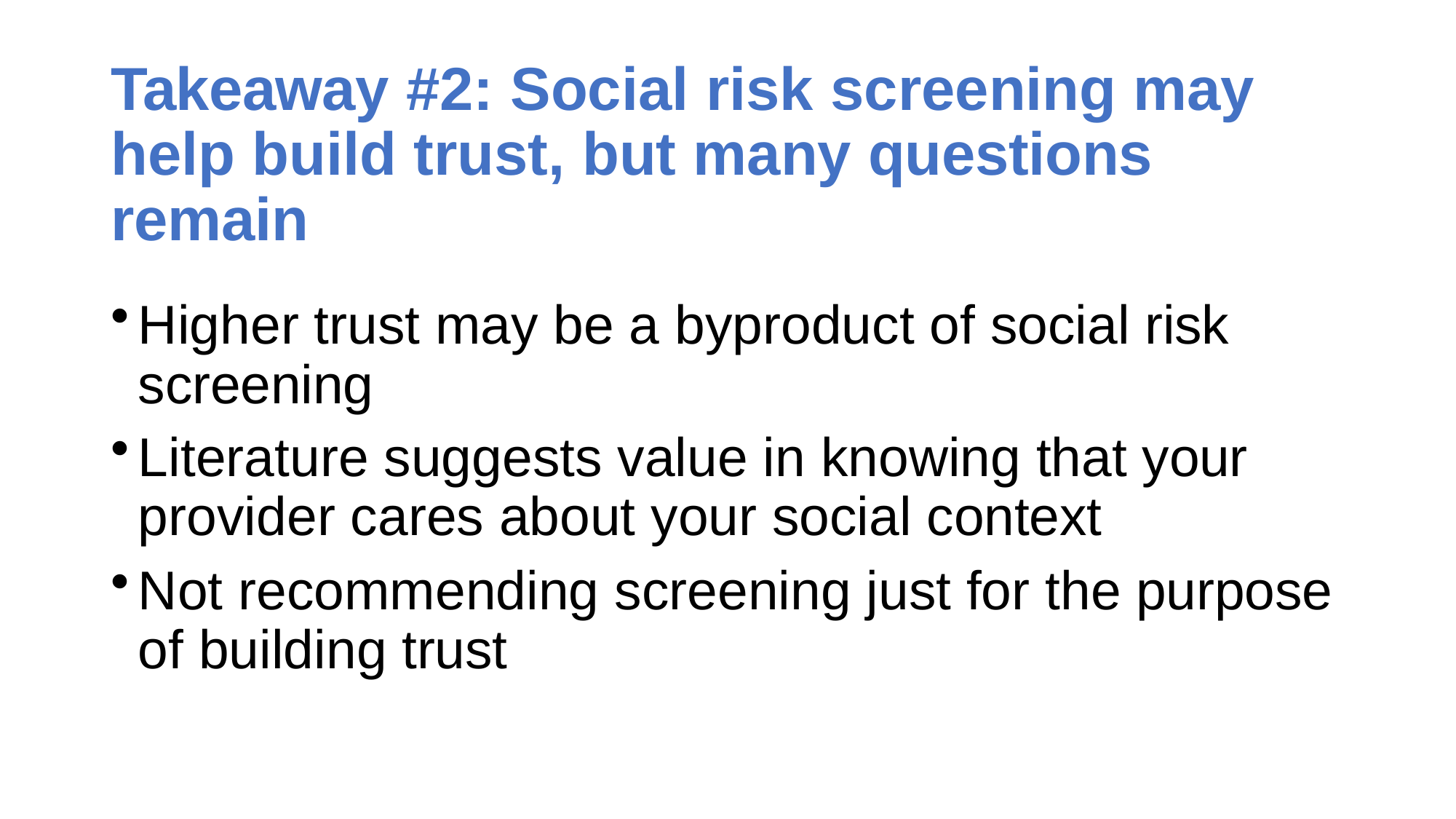

# Takeaway #2: Social risk screening may help build trust, but many questions remain
Higher trust may be a byproduct of social risk screening
Literature suggests value in knowing that your provider cares about your social context
Not recommending screening just for the purpose of building trust